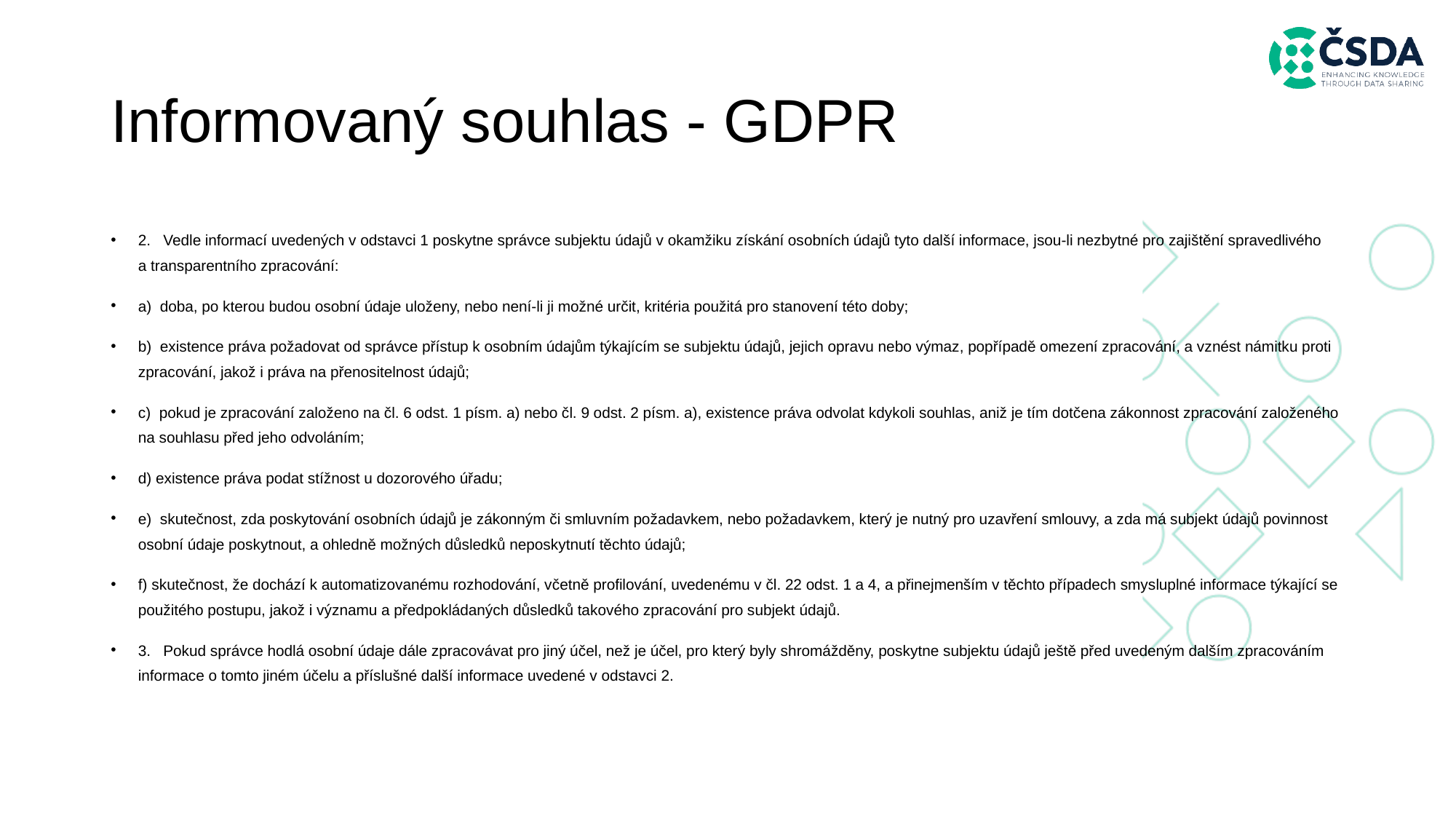

# Informovaný souhlas - GDPR
2.   Vedle informací uvedených v odstavci 1 poskytne správce subjektu údajů v okamžiku získání osobních údajů tyto další informace, jsou-li nezbytné pro zajištění spravedlivého a transparentního zpracování:
a)  doba, po kterou budou osobní údaje uloženy, nebo není-li ji možné určit, kritéria použitá pro stanovení této doby;
b)  existence práva požadovat od správce přístup k osobním údajům týkajícím se subjektu údajů, jejich opravu nebo výmaz, popřípadě omezení zpracování, a vznést námitku proti zpracování, jakož i práva na přenositelnost údajů;
c)  pokud je zpracování založeno na čl. 6 odst. 1 písm. a) nebo čl. 9 odst. 2 písm. a), existence práva odvolat kdykoli souhlas, aniž je tím dotčena zákonnost zpracování založeného na souhlasu před jeho odvoláním;
d) existence práva podat stížnost u dozorového úřadu;
e)  skutečnost, zda poskytování osobních údajů je zákonným či smluvním požadavkem, nebo požadavkem, který je nutný pro uzavření smlouvy, a zda má subjekt údajů povinnost osobní údaje poskytnout, a ohledně možných důsledků neposkytnutí těchto údajů;
f) skutečnost, že dochází k automatizovanému rozhodování, včetně profilování, uvedenému v čl. 22 odst. 1 a 4, a přinejmenším v těchto případech smysluplné informace týkající se použitého postupu, jakož i významu a předpokládaných důsledků takového zpracování pro subjekt údajů.
3.   Pokud správce hodlá osobní údaje dále zpracovávat pro jiný účel, než je účel, pro který byly shromážděny, poskytne subjektu údajů ještě před uvedeným dalším zpracováním informace o tomto jiném účelu a příslušné další informace uvedené v odstavci 2.